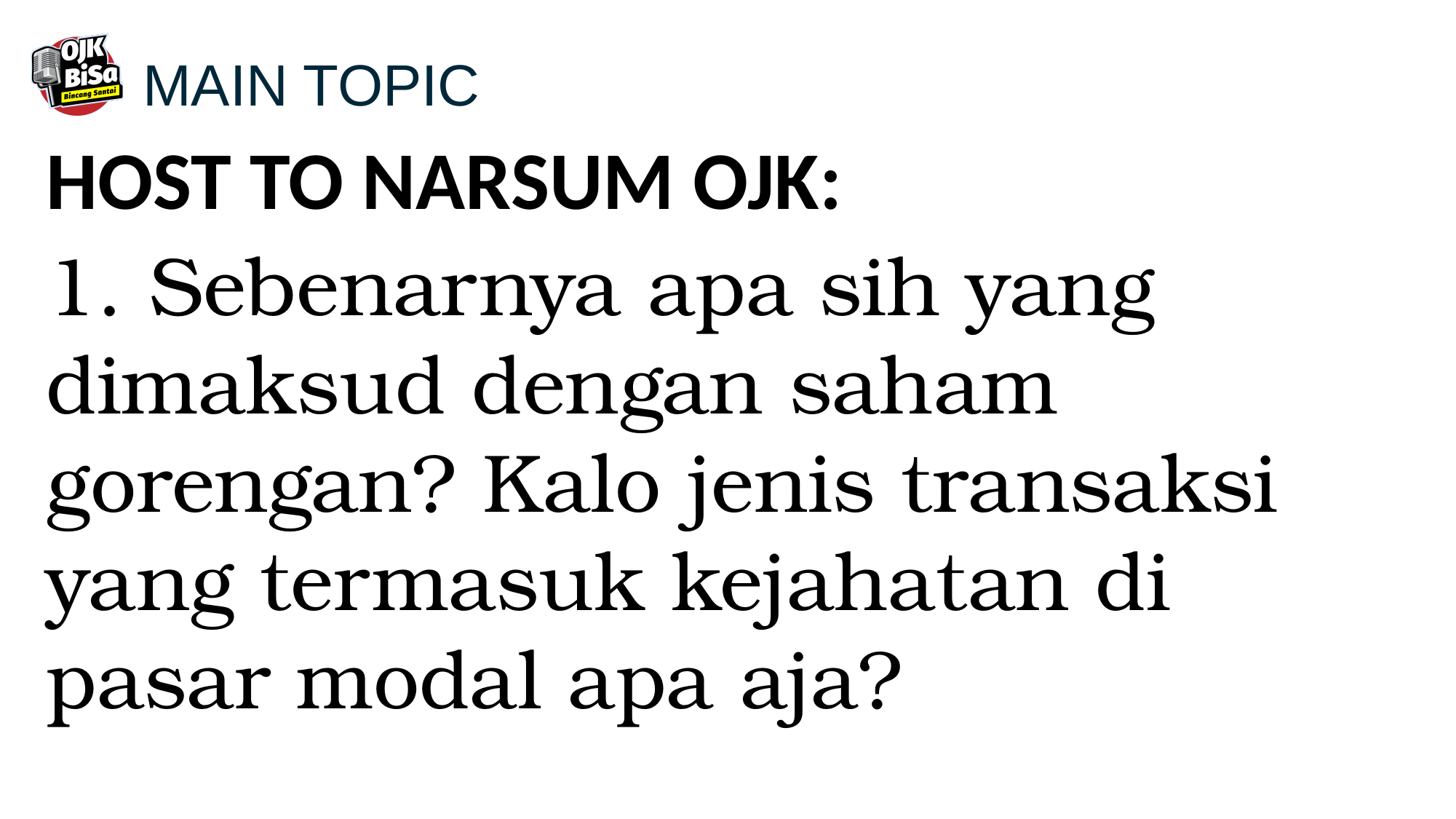

MAIN TOPIC
HOST TO NARSUM OJK:
1. Sebenarnya apa sih yang dimaksud dengan saham gorengan? Kalo jenis transaksi yang termasuk kejahatan di pasar modal apa aja?
8